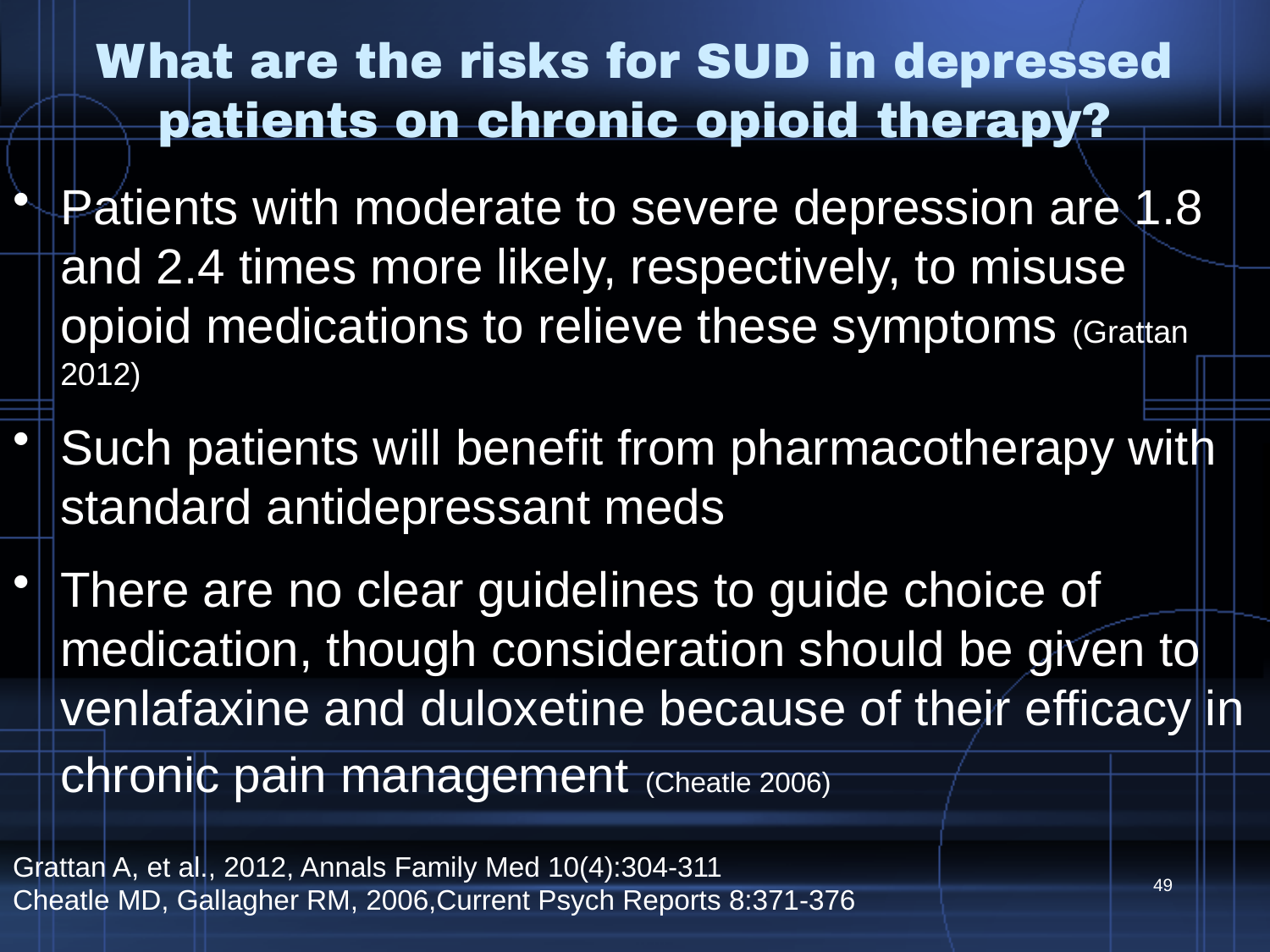

# What are the risks for SUD in depressed patients on chronic opioid therapy?
Patients with moderate to severe depression are 1.8 and 2.4 times more likely, respectively, to misuse opioid medications to relieve these symptoms (Grattan 2012)
Such patients will benefit from pharmacotherapy with standard antidepressant meds
There are no clear guidelines to guide choice of medication, though consideration should be given to venlafaxine and duloxetine because of their efficacy in chronic pain management (Cheatle 2006)

Grattan A, et al., 2012, Annals Family Med 10(4):304-311
Cheatle MD, Gallagher RM, 2006,Current Psych Reports 8:371-376

49